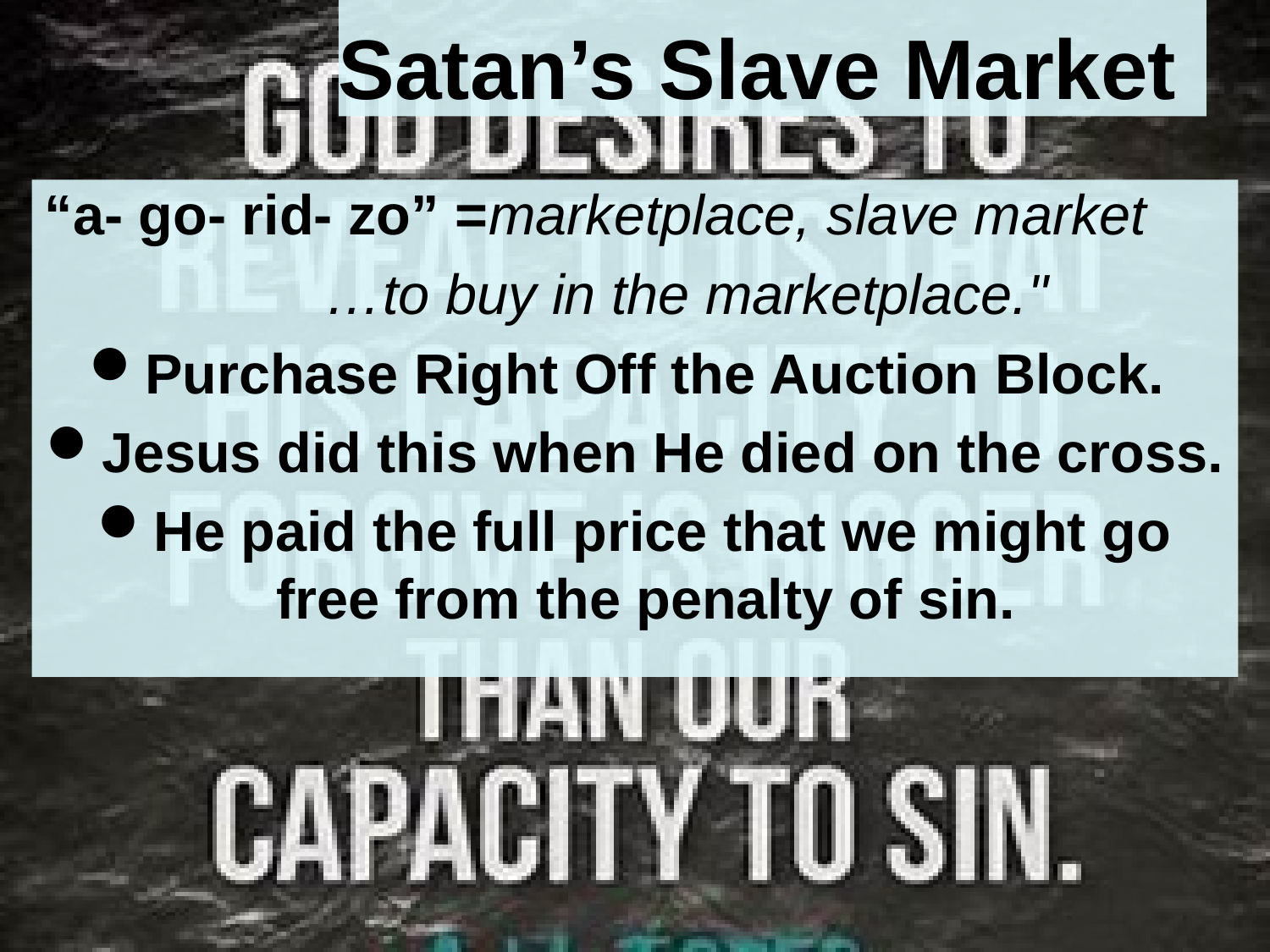

# Satan’s Slave Market
“a- go- rid- zo” =marketplace, slave market
                  …to buy in the marketplace."
Purchase Right Off the Auction Block.
Jesus did this when He died on the cross.
He paid the full price that we might go free from the penalty of sin.